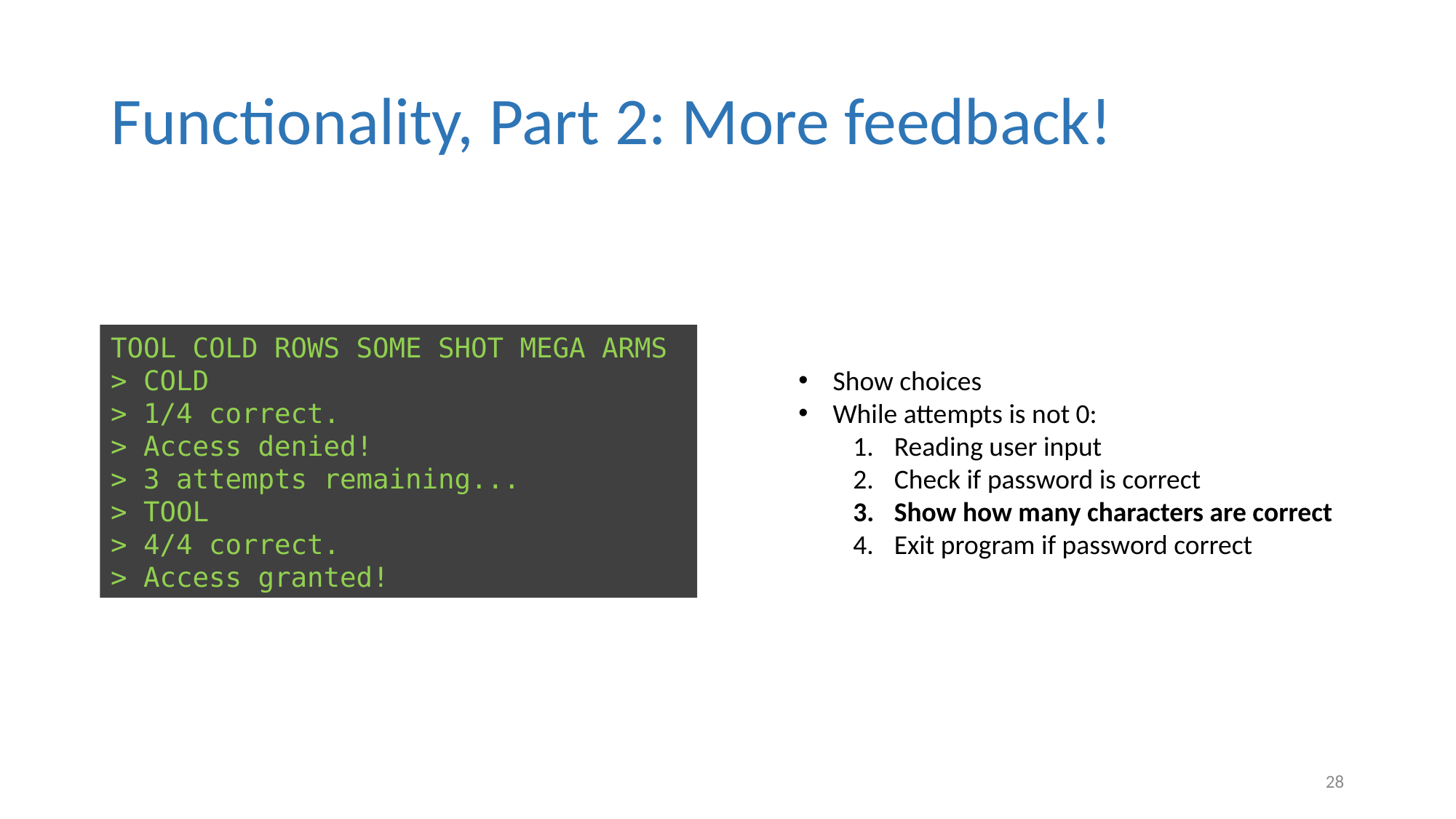

# Functionality, Part 2: More feedback!
TOOL COLD ROWS SOME SHOT MEGA ARMS
> COLD
> 1/4 correct.
> Access denied!
> 3 attempts remaining...
> TOOL
> 4/4 correct.
> Access granted!
Show choices
While attempts is not 0:
Reading user input
Check if password is correct
Show how many characters are correct
Exit program if password correct
28